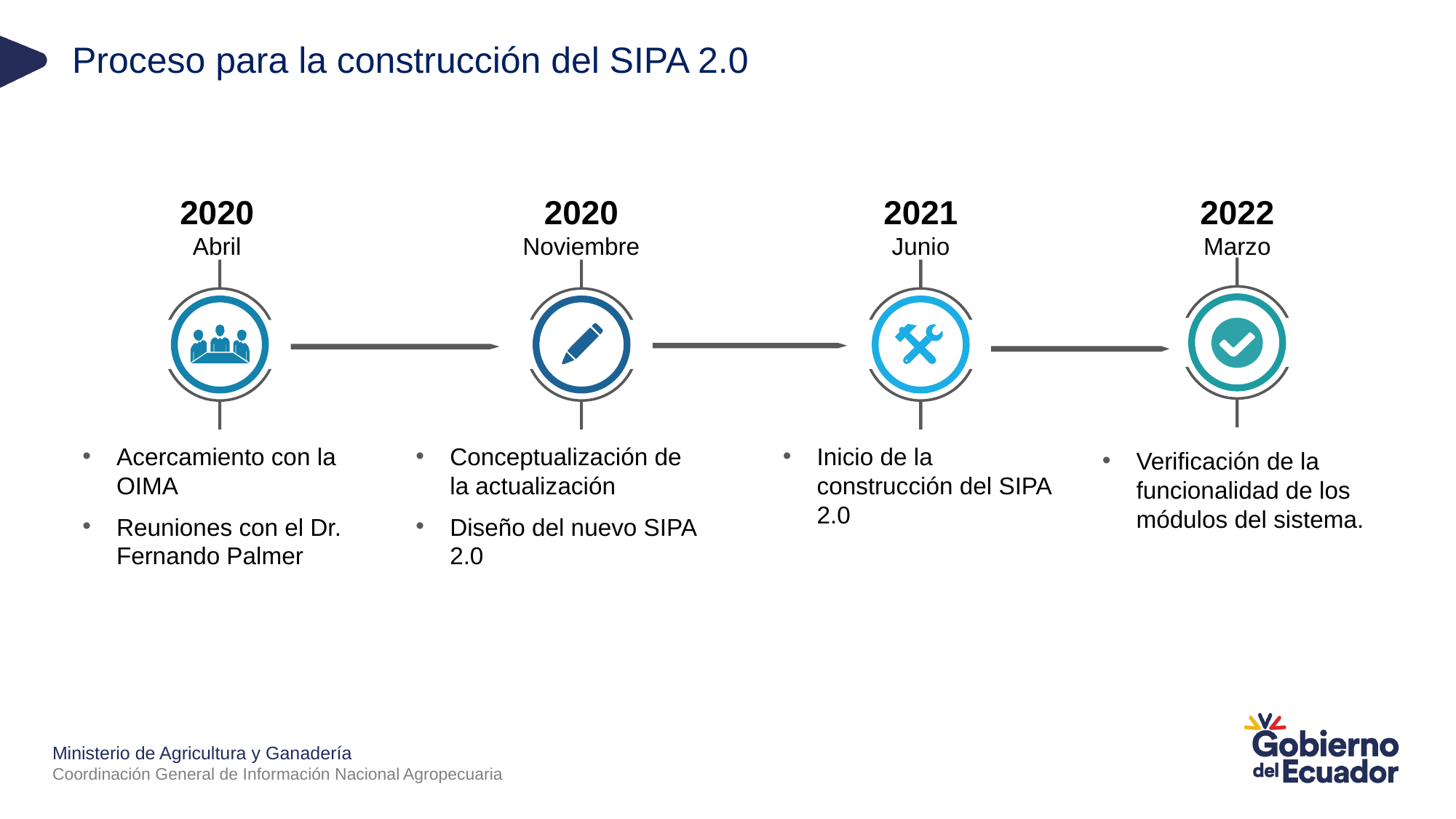

Proceso para la construcción del SIPA 2.0
2020
Abril
2020
Noviembre
2021
Junio
2022
Marzo

Acercamiento con la OIMA
Reuniones con el Dr. Fernando Palmer
Conceptualización de la actualización
Diseño del nuevo SIPA 2.0
Inicio de la construcción del SIPA 2.0
Verificación de la funcionalidad de los módulos del sistema.